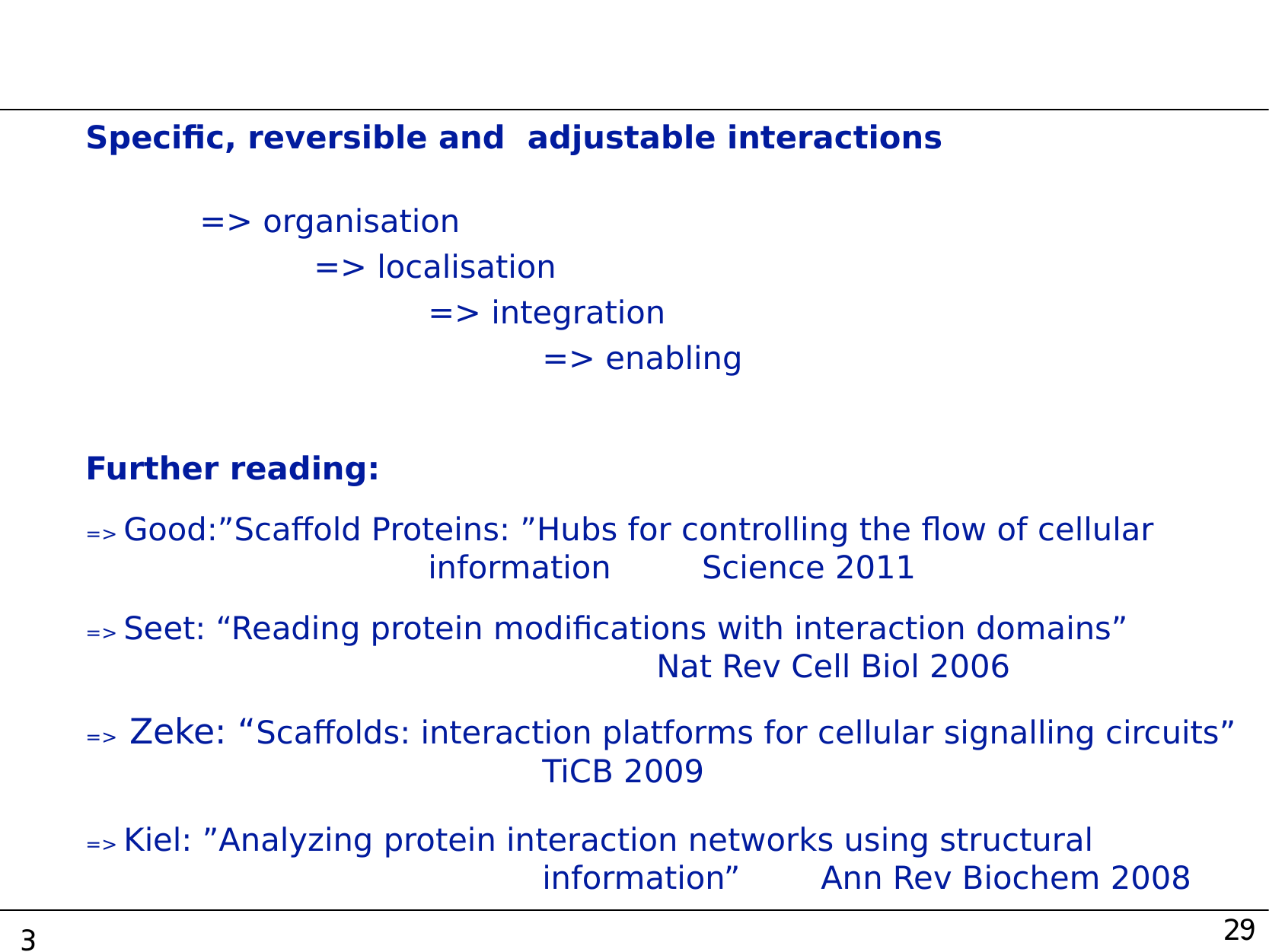

Specific, reversible and  adjustable interactions

	=> organisation
		=> localisation
			=> integration
				=> enabling

Further reading:

=> Good:”Scaffold Proteins: ”Hubs for controlling the flow of cellular 				information         Science 2011

=> Seet: “Reading protein modifications with interaction domains”
	                          		Nat Rev Cell Biol 2006

=>  Zeke: “Scaffolds: interaction platforms for cellular signalling circuits”
                          	 	TiCB 2009

=> Kiel: ”Analyzing protein interaction networks using structural 						information”        Ann Rev Biochem 2008

29
3																					p